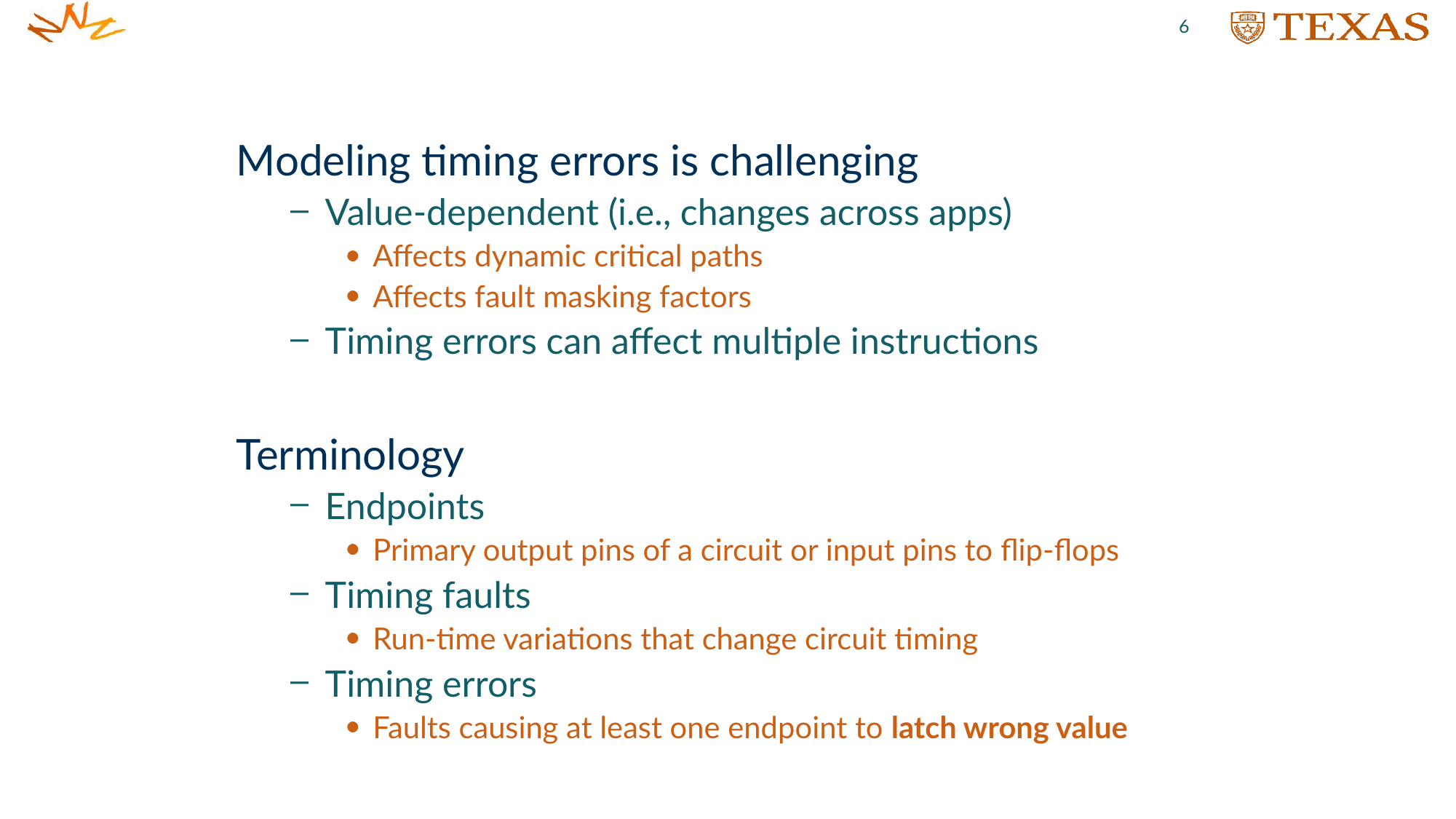

6

Modeling timing errors is challenging
Value-dependent (i.e., changes across apps)
Affects dynamic critical paths
Affects fault masking factors
Timing errors can affect multiple instructions

Terminology
Endpoints
Primary output pins of a circuit or input pins to flip-flops
Timing faults
Run-time variations that change circuit timing
Timing errors
Faults causing at least one endpoint to latch wrong value